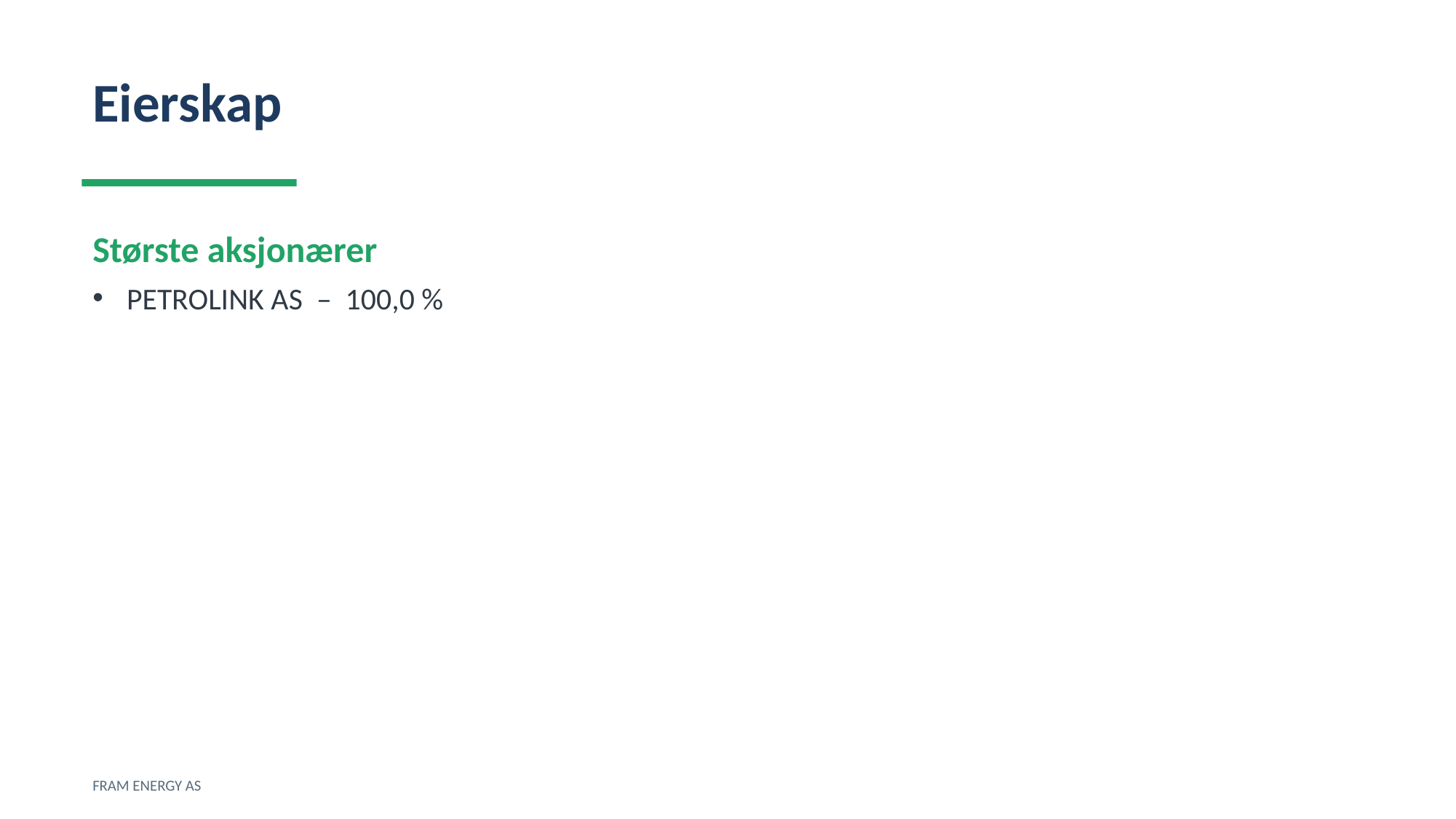

Eierskap

Største aksjonærer
PETROLINK AS  –  100,0 %
FRAM ENERGY AS